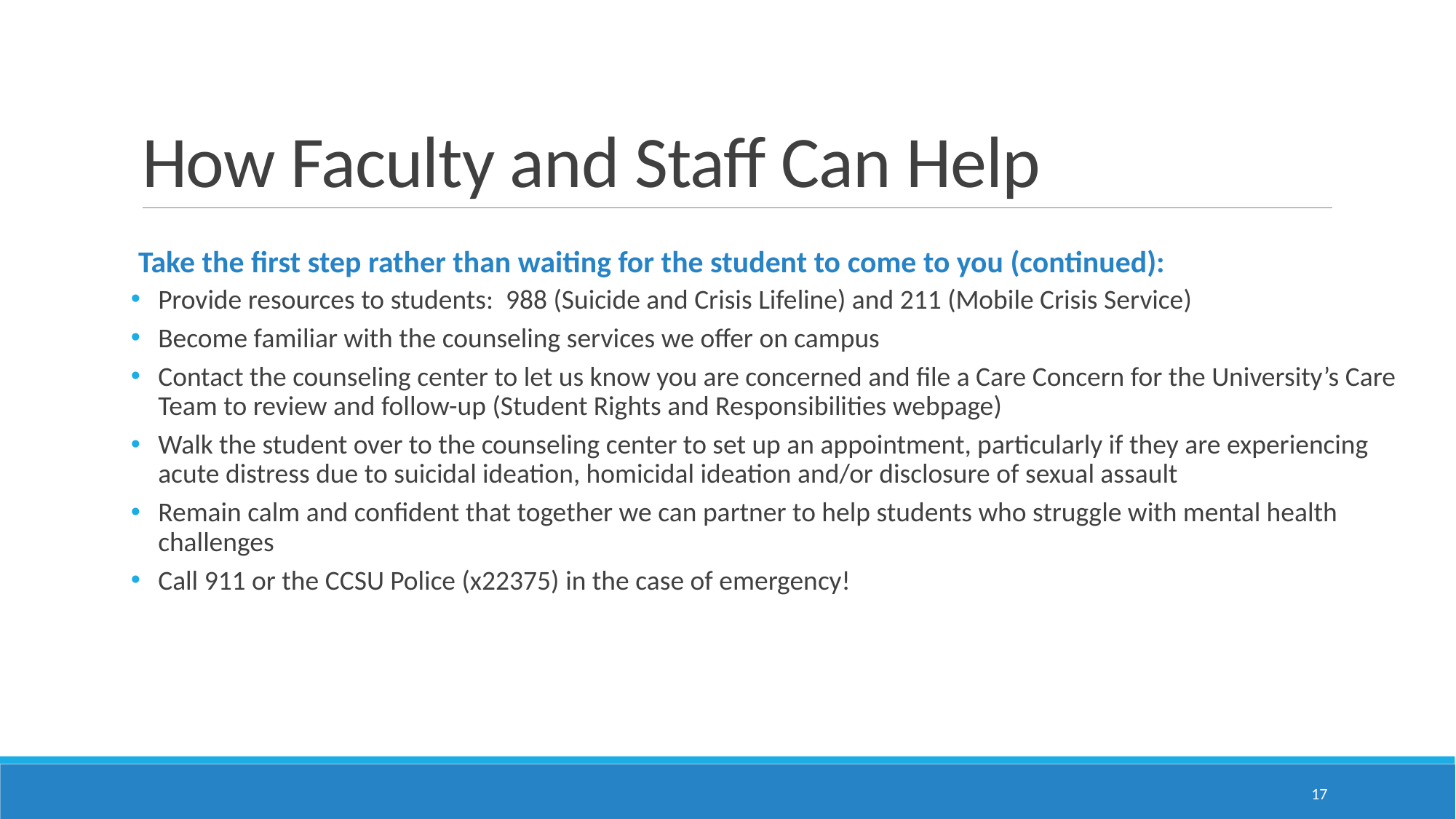

# How Faculty and Staff Can Help
Take the first step rather than waiting for the student to come to you (continued):
Provide resources to students:  988 (Suicide and Crisis Lifeline) and 211 (Mobile Crisis Service)
Become familiar with the counseling services we offer on campus
Contact the counseling center to let us know you are concerned and file a Care Concern for the University’s Care Team to review and follow-up (Student Rights and Responsibilities webpage)
Walk the student over to the counseling center to set up an appointment, particularly if they are experiencing acute distress due to suicidal ideation, homicidal ideation and/or disclosure of sexual assault
Remain calm and confident that together we can partner to help students who struggle with mental health challenges
Call 911 or the CCSU Police (x22375) in the case of emergency!

17